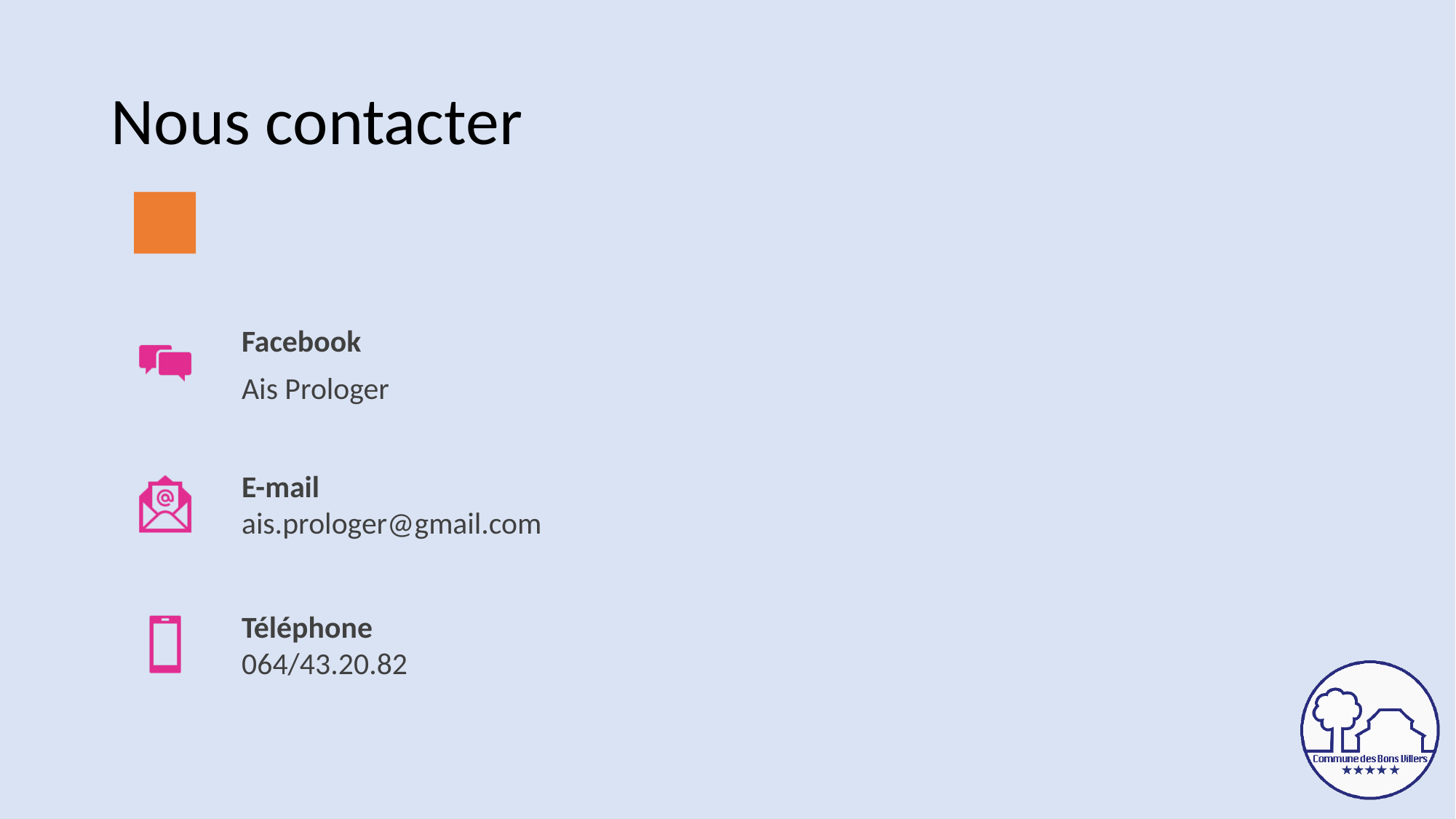

# Nous contacter

Facebook
Ais Prologer
E-mail
ais.prologer@gmail.com
Téléphone
064/43.20.82